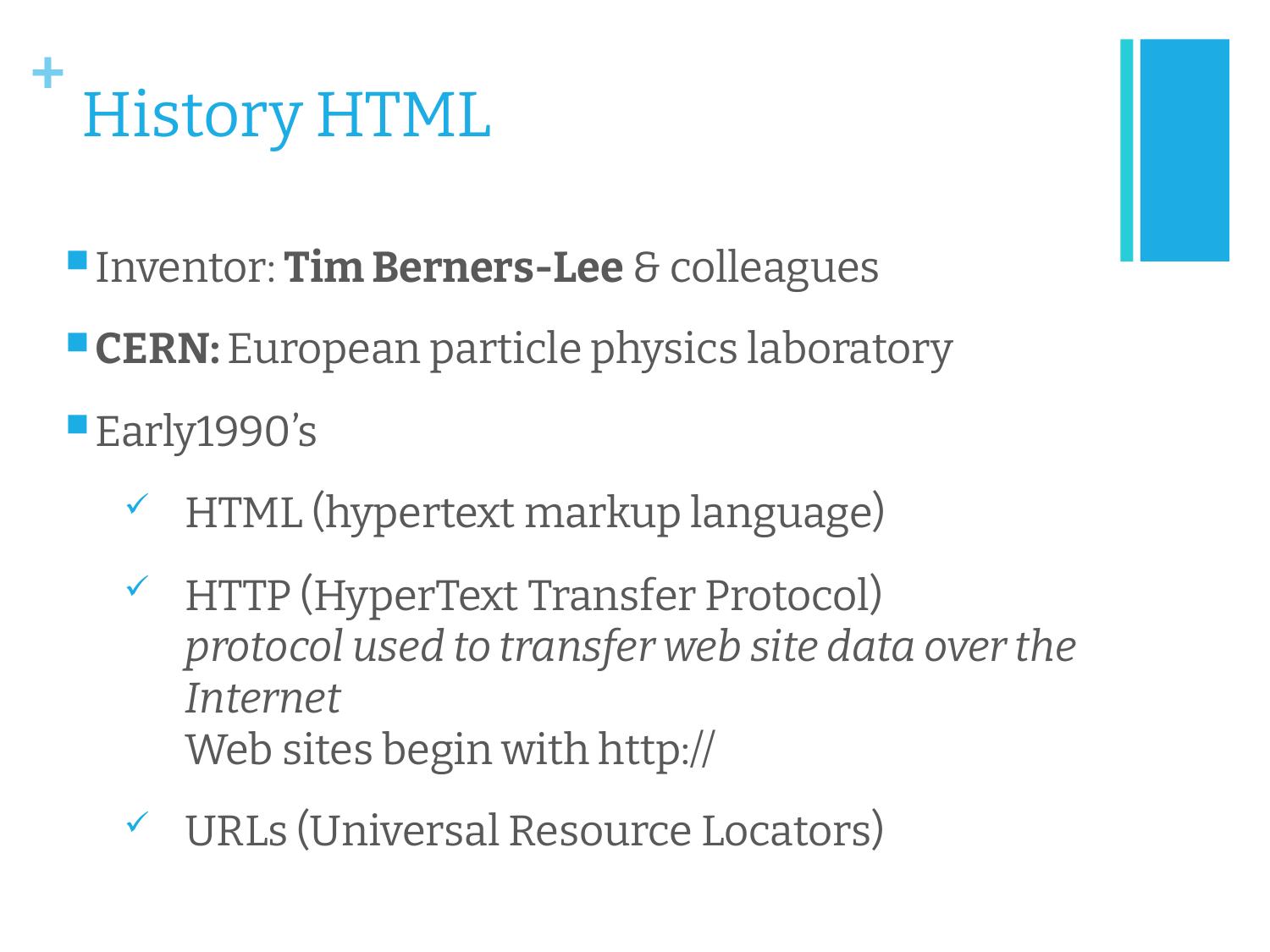

# History HTML
Inventor: Tim Berners-Lee & colleagues
CERN: European particle physics laboratory
Early1990’s
HTML (hypertext markup language)
HTTP (HyperText Transfer Protocol)
protocol used to transfer web site data over the Internet
Web sites begin with http://
URLs (Universal Resource Locators)